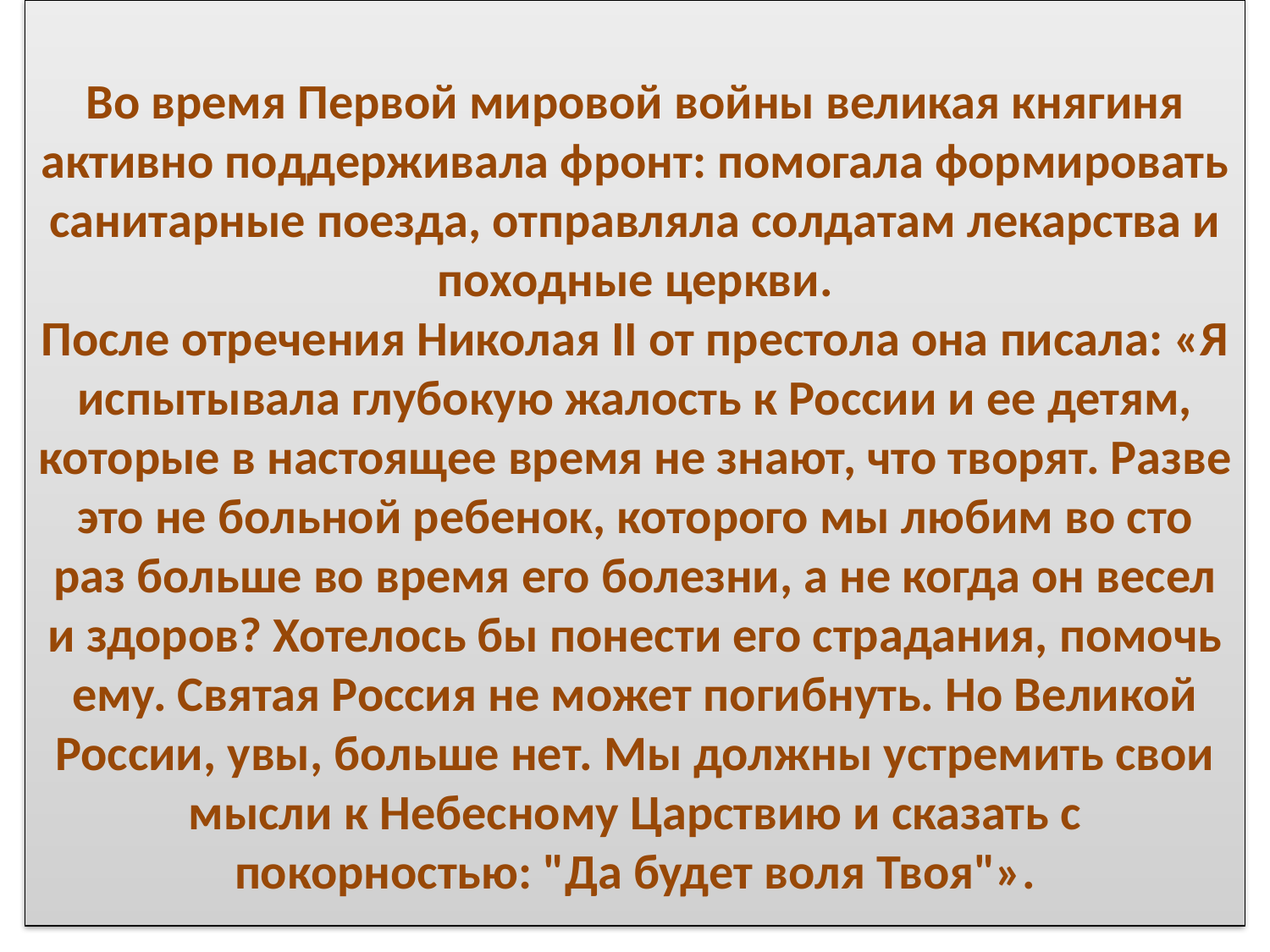

# Во время Первой мировой войны великая княгиня активно поддерживала фронт: помогала формировать санитарные поезда, отправляла солдатам лекарства и походные церкви. После отречения Николая II от престола она писала: «Я испытывала глубокую жалость к России и ее детям, которые в настоящее время не знают, что творят. Разве это не больной ребенок, которого мы любим во сто раз больше во время его болезни, а не когда он весел и здоров? Хотелось бы понести его страдания, помочь ему. Святая Россия не может погибнуть. Но Великой России, увы, больше нет. Мы должны устремить свои мысли к Небесному Царствию и сказать с покорностью: "Да будет воля Твоя"».